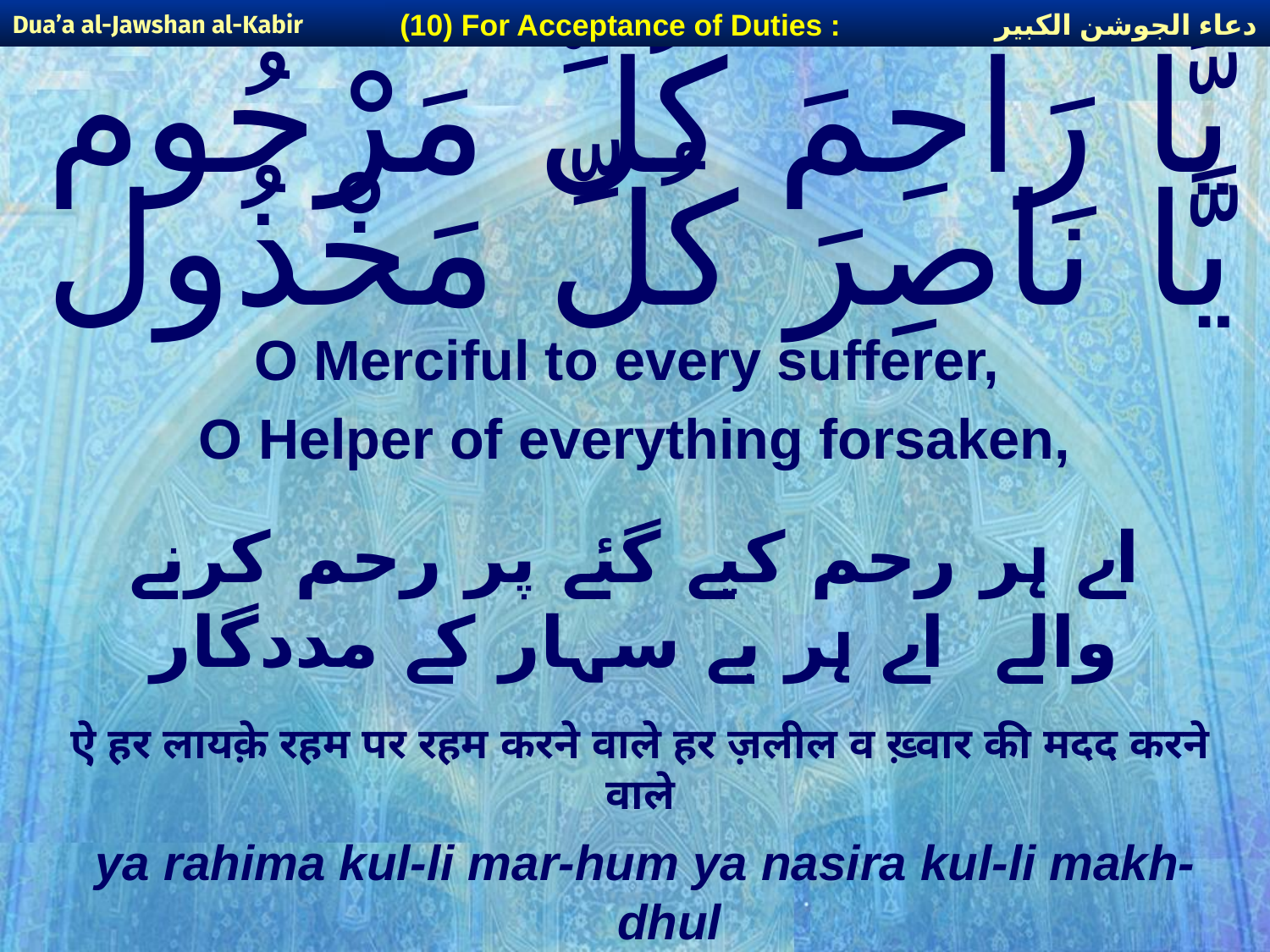

دعاء الجوشن الكبير
(10) For Acceptance of Duties :
Dua’a al-Jawshan al-Kabir
# يَّا رَاحِمَ كُلِّ مَرْحُوم يَّا نَاصِرَ كُلِّ مَخْذُول
O Merciful to every sufferer,
O Helper of everything forsaken,
اے ہر رحم کیے گئے پر رحم کرنے والے  اے ہر بے سہار کے مددگار
ऐ हर लायक़े रहम पर रहम करने वाले हर ज़लील व ख़्वार की मदद करने वाले
ya rahima kul-li mar-hum ya nasira kul-li makh-dhul